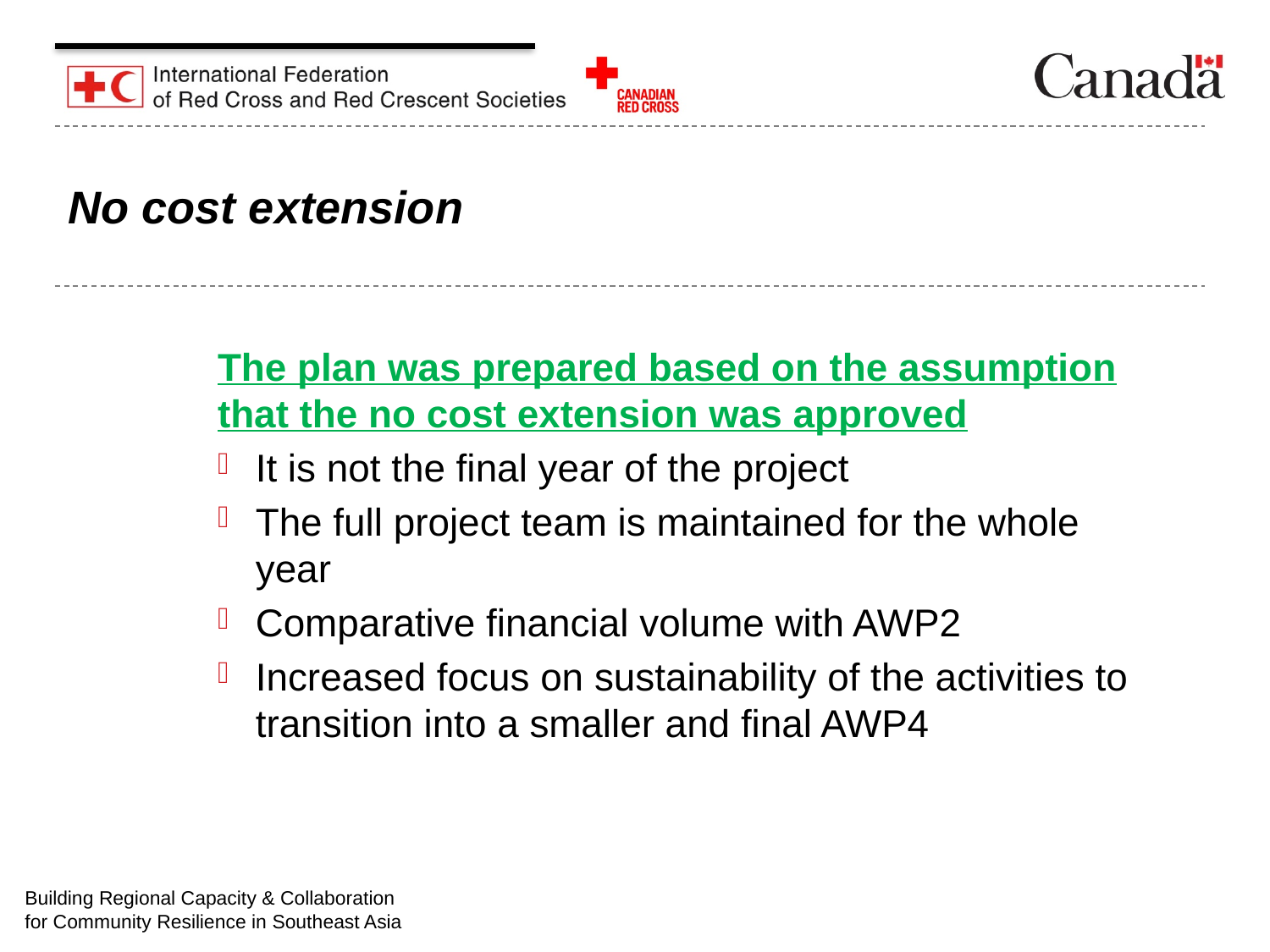

# No cost extension
The plan was prepared based on the assumption that the no cost extension was approved
It is not the final year of the project
The full project team is maintained for the whole year
Comparative financial volume with AWP2
Increased focus on sustainability of the activities to transition into a smaller and final AWP4